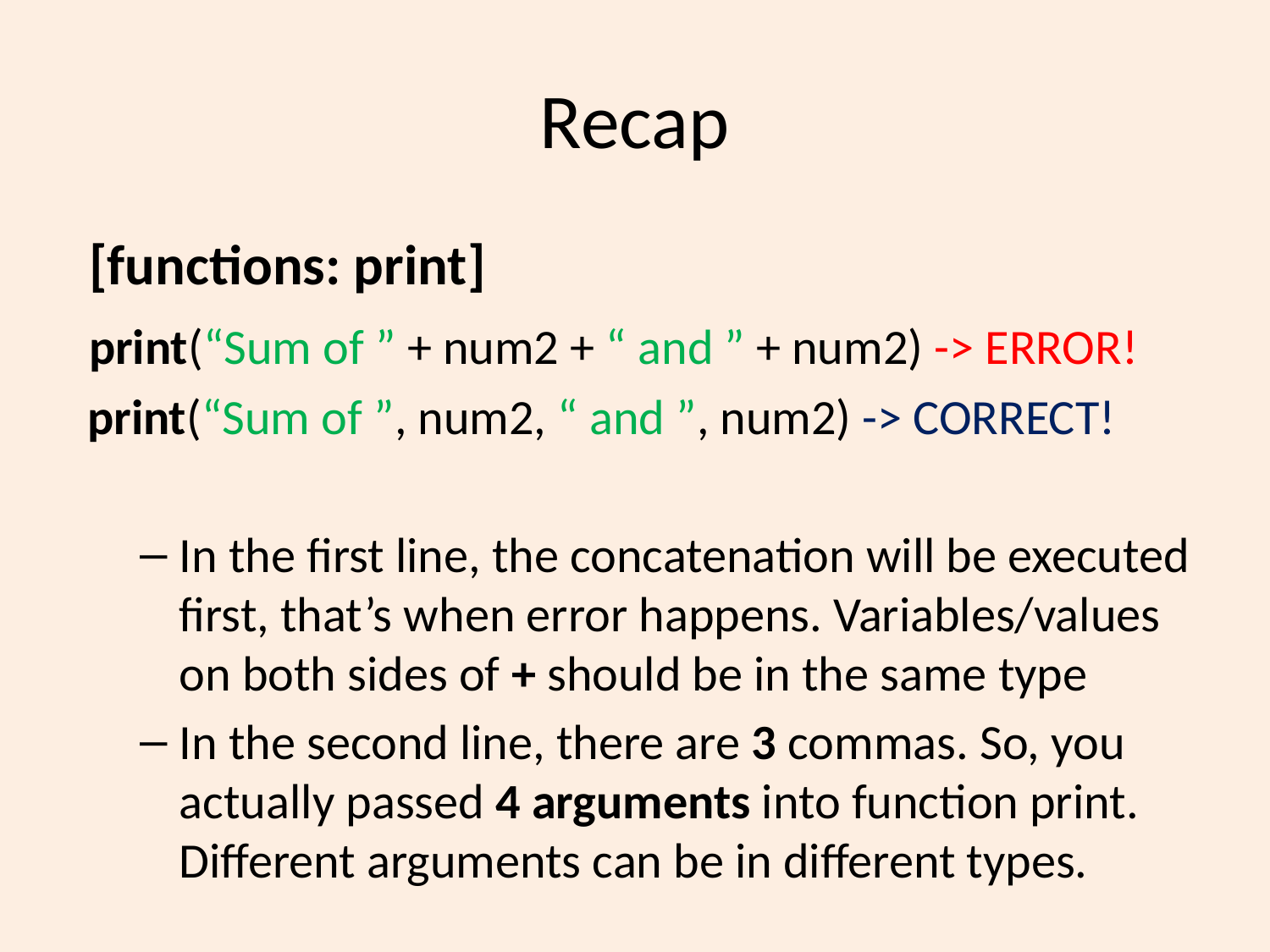

# Recap
 [functions: print]
 print(“Sum of ” + num2 + “ and ” + num2) -> ERROR!
 print(“Sum of ”, num2, “ and ”, num2) -> CORRECT!

In the first line, the concatenation will be executed first, that’s when error happens. Variables/values on both sides of + should be in the same type
In the second line, there are 3 commas. So, you actually passed 4 arguments into function print. Different arguments can be in different types.